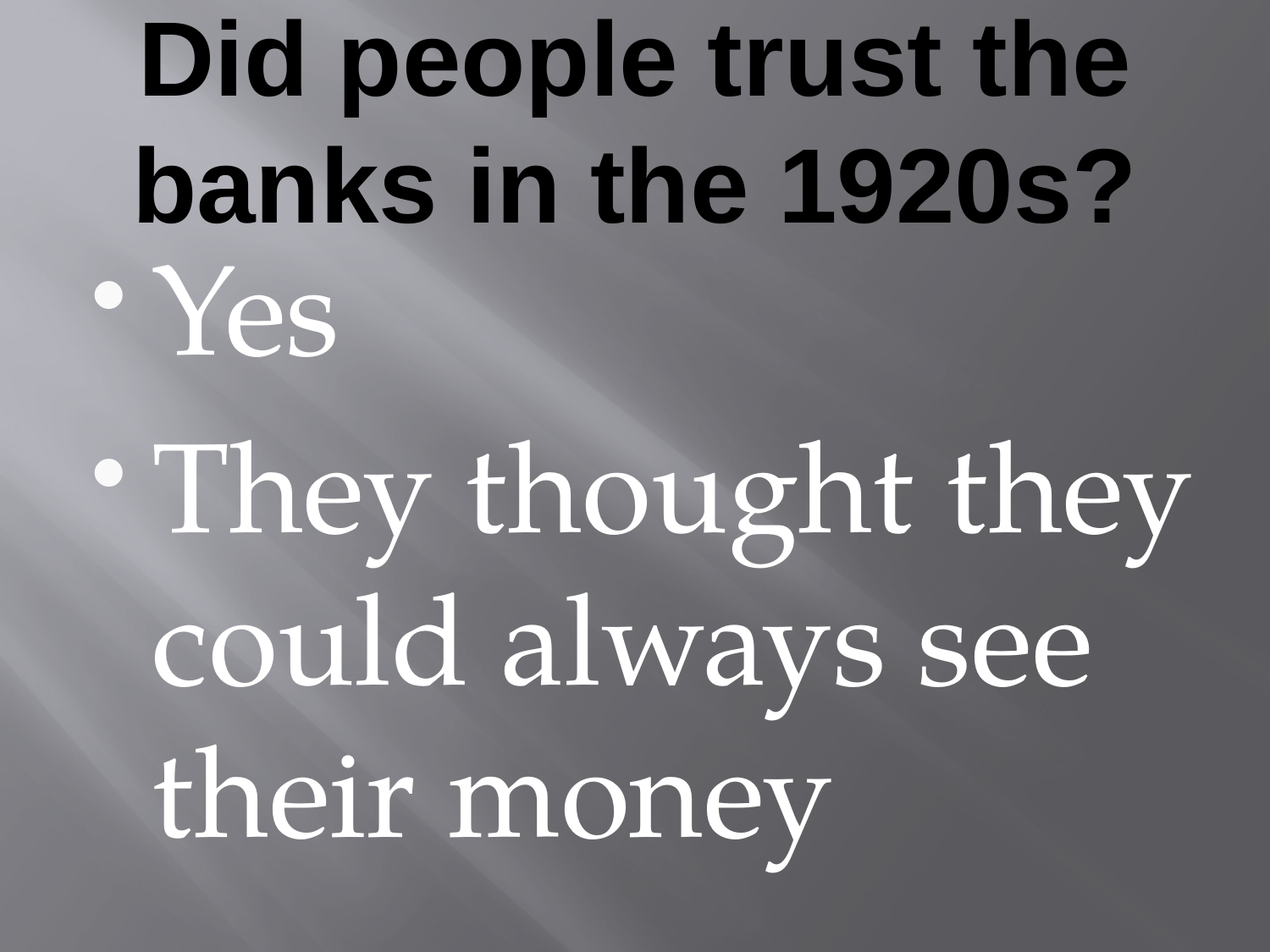

# Did people trust the banks in the 1920s?
Yes
They thought they could always see their money